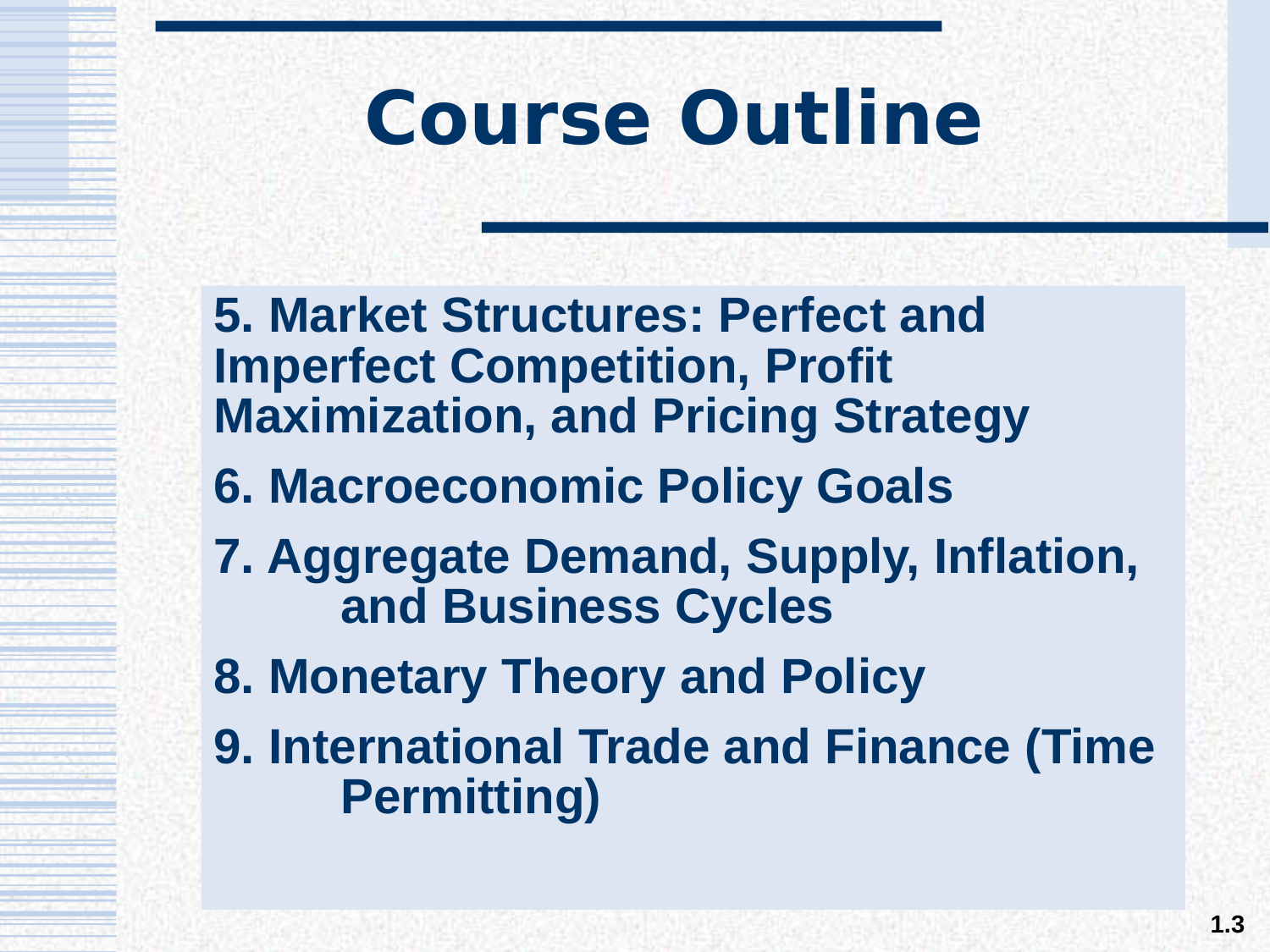

# Course Outline
5. Market Structures: Perfect and 	Imperfect Competition, Profit 	Maximization, and Pricing Strategy
6. Macroeconomic Policy Goals
7. Aggregate Demand, Supply, Inflation,	and Business Cycles
8. Monetary Theory and Policy
9. International Trade and Finance (Time	Permitting)